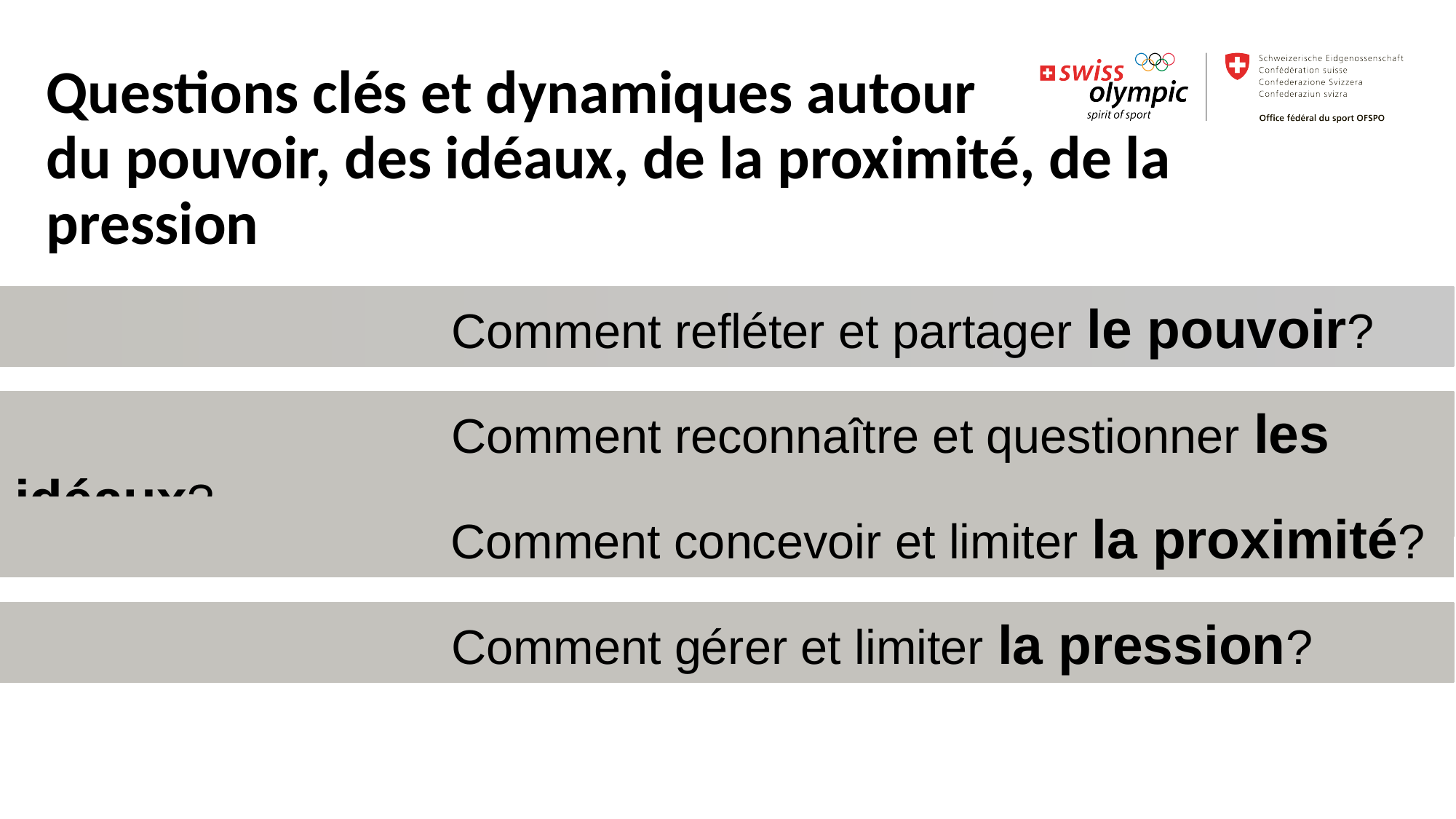

Questions clés et dynamiques autour
du pouvoir, des idéaux, de la proximité, de la pression
				Comment refléter et partager le pouvoir?
				Comment reconnaître et questionner les idéaux?
				Comment concevoir et limiter la proximité?
				Comment gérer et limiter la pression?